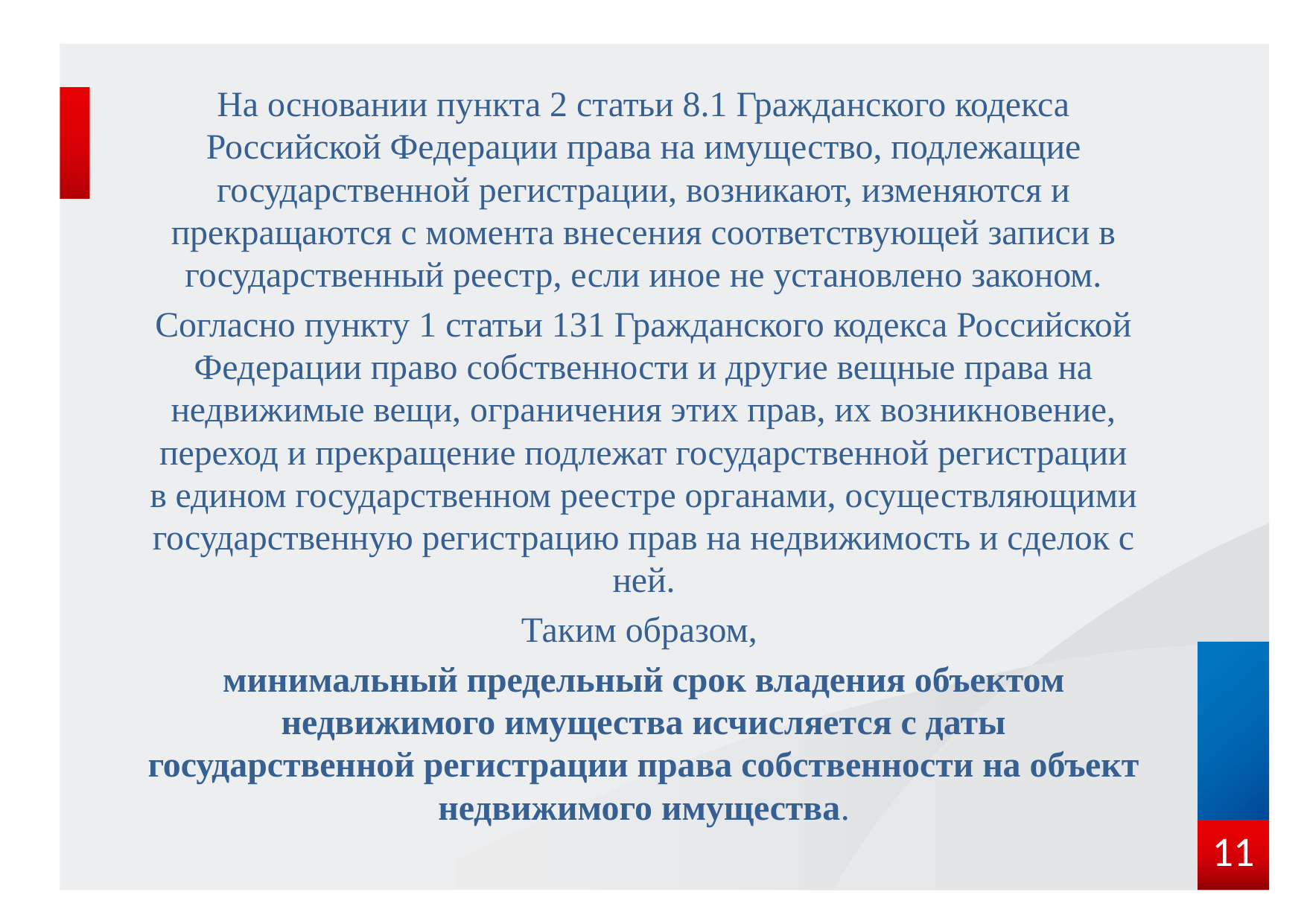

На основании пункта 2 статьи 8.1 Гражданского кодекса Российской Федерации права на имущество, подлежащие государственной регистрации, возникают, изменяются и прекращаются с момента внесения соответствующей записи в государственный реестр, если иное не установлено законом.
Согласно пункту 1 статьи 131 Гражданского кодекса Российской Федерации право собственности и другие вещные права на недвижимые вещи, ограничения этих прав, их возникновение, переход и прекращение подлежат государственной регистрации в едином государственном реестре органами, осуществляющими государственную регистрацию прав на недвижимость и сделок с ней.
Таким образом,
минимальный предельный срок владения объектом недвижимого имущества исчисляется с даты государственной регистрации права собственности на объект недвижимого имущества.
11